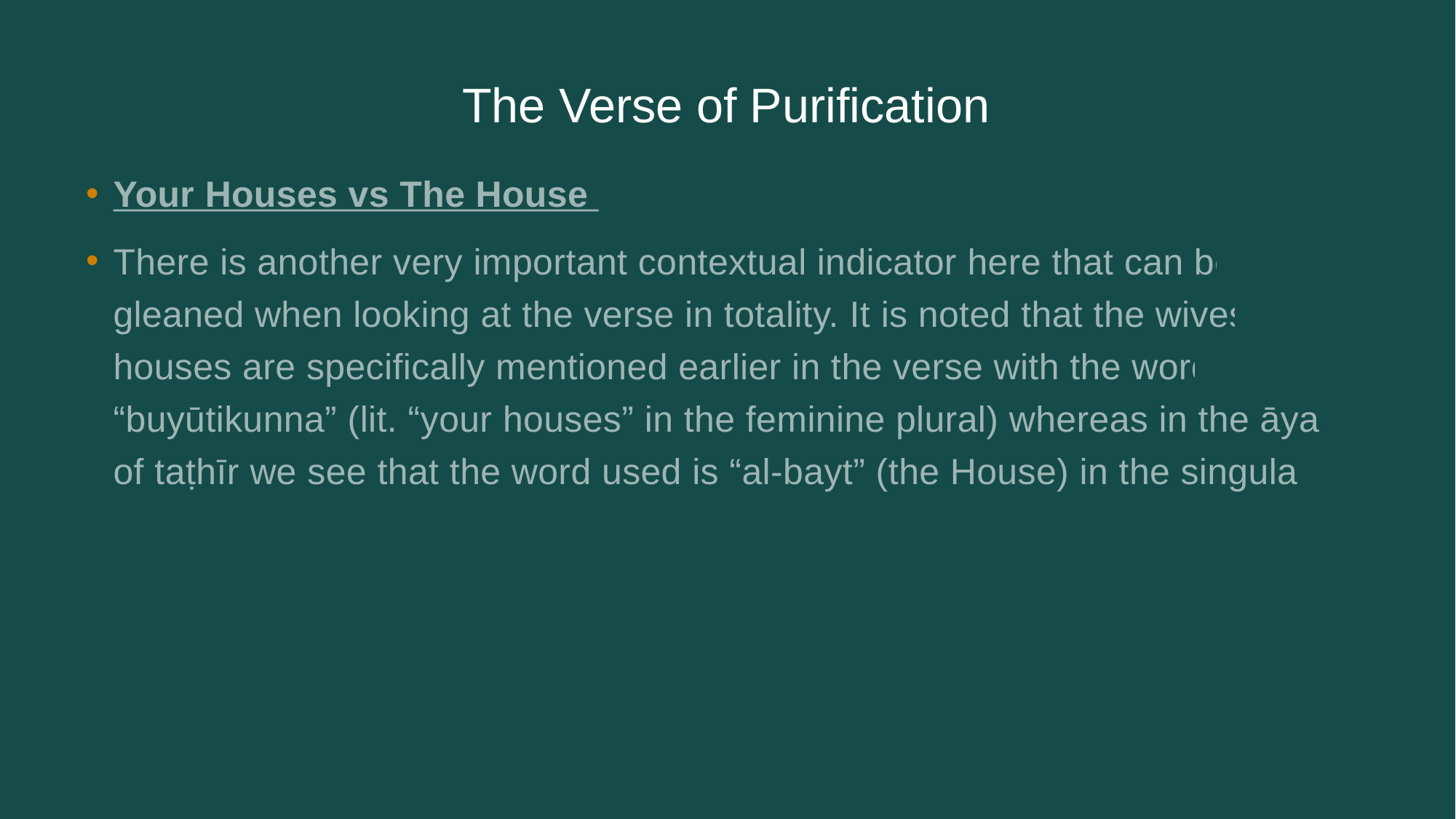

# The Verse of Purification
Your Houses vs The House
There is another very important contextual indicator here that can be gleaned when looking at the verse in totality. It is noted that the wives’ houses are specifically mentioned earlier in the verse with the word “buyūtikunna” (lit. “your houses” in the feminine plural) whereas in the āyah of taṭhīr we see that the word used is “al-bayt” (the House) in the singular.